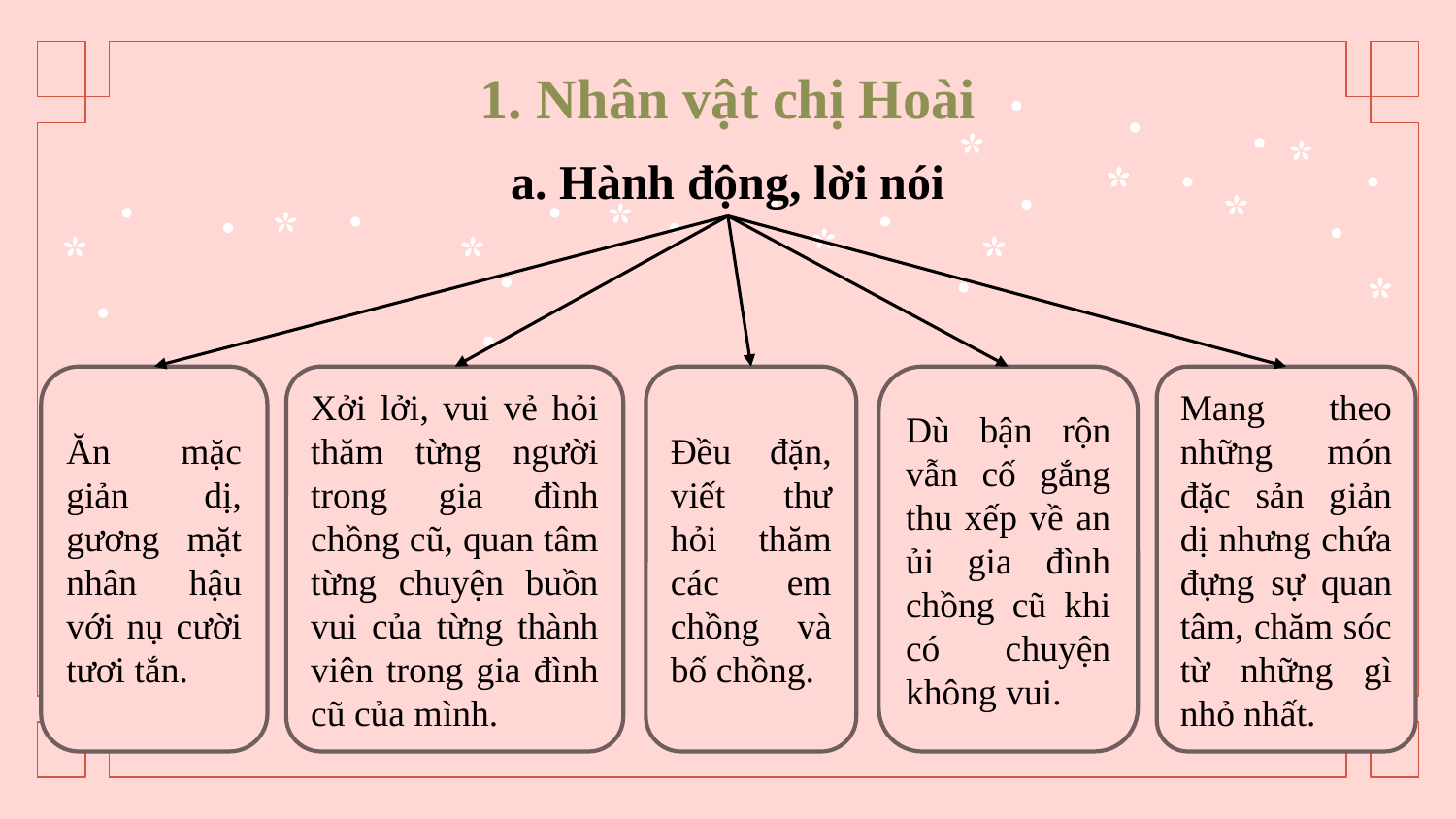

1. Nhân vật chị Hoài
a. Hành động, lời nói
Mang theo những món đặc sản giản dị nhưng chứa đựng sự quan tâm, chăm sóc từ những gì nhỏ nhất.
Xởi lởi, vui vẻ hỏi thăm từng người trong gia đình chồng cũ, quan tâm từng chuyện buồn vui của từng thành viên trong gia đình cũ của mình.
Đều đặn, viết thư hỏi thăm các em chồng và bố chồng.
Dù bận rộn vẫn cố gắng thu xếp về an ủi gia đình chồng cũ khi có chuyện không vui.
Ăn mặc giản dị, gương mặt nhân hậu với nụ cười tươi tắn.